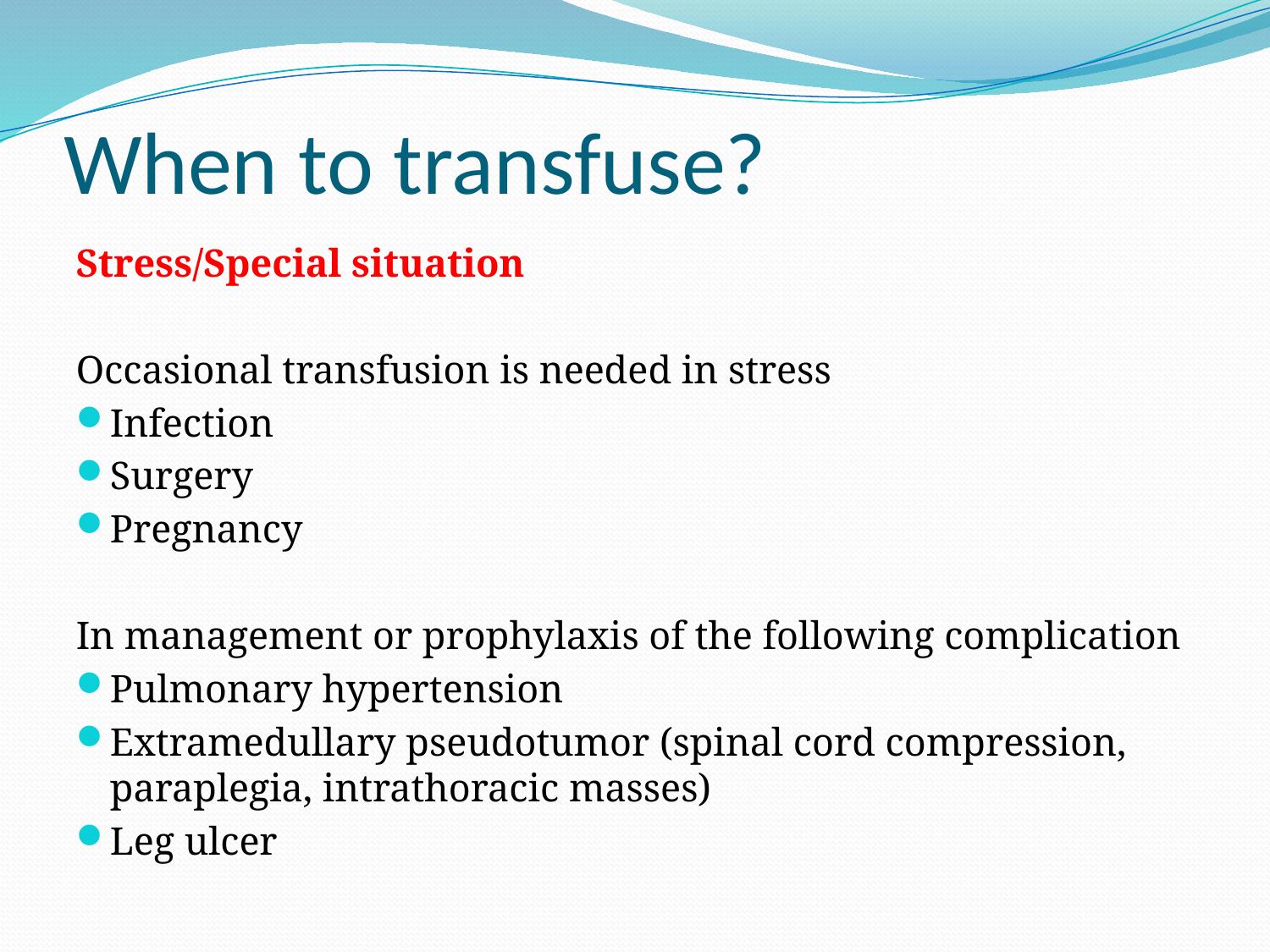

# When to transfuse?
Stress/Special situation

Occasional transfusion is needed in stress
Infection
Surgery
Pregnancy

In management or prophylaxis of the following complication
Pulmonary hypertension
Extramedullary pseudotumor (spinal cord compression, paraplegia, intrathoracic masses)
Leg ulcer